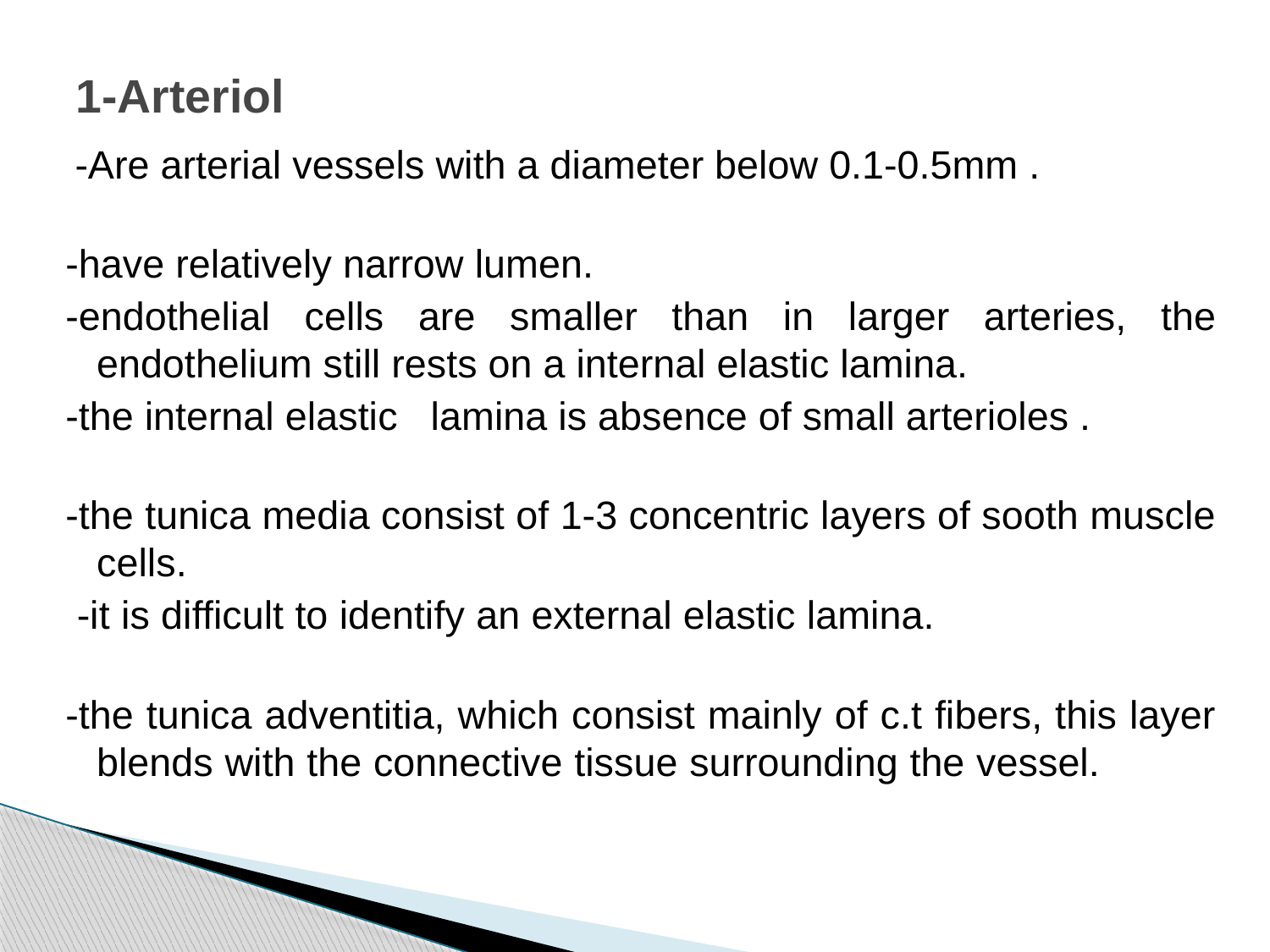

# 1-Arteriol

 -Are arterial vessels with a diameter below 0.1-0.5mm .
-have relatively narrow lumen.
-endothelial cells are smaller than in larger arteries, the endothelium still rests on a internal elastic lamina.
-the internal elastic   lamina is absence of small arterioles .
-the tunica media consist of 1-3 concentric layers of sooth muscle cells.
 -it is difficult to identify an external elastic lamina.
-the tunica adventitia, which consist mainly of c.t fibers, this layer blends with the connective tissue surrounding the vessel.